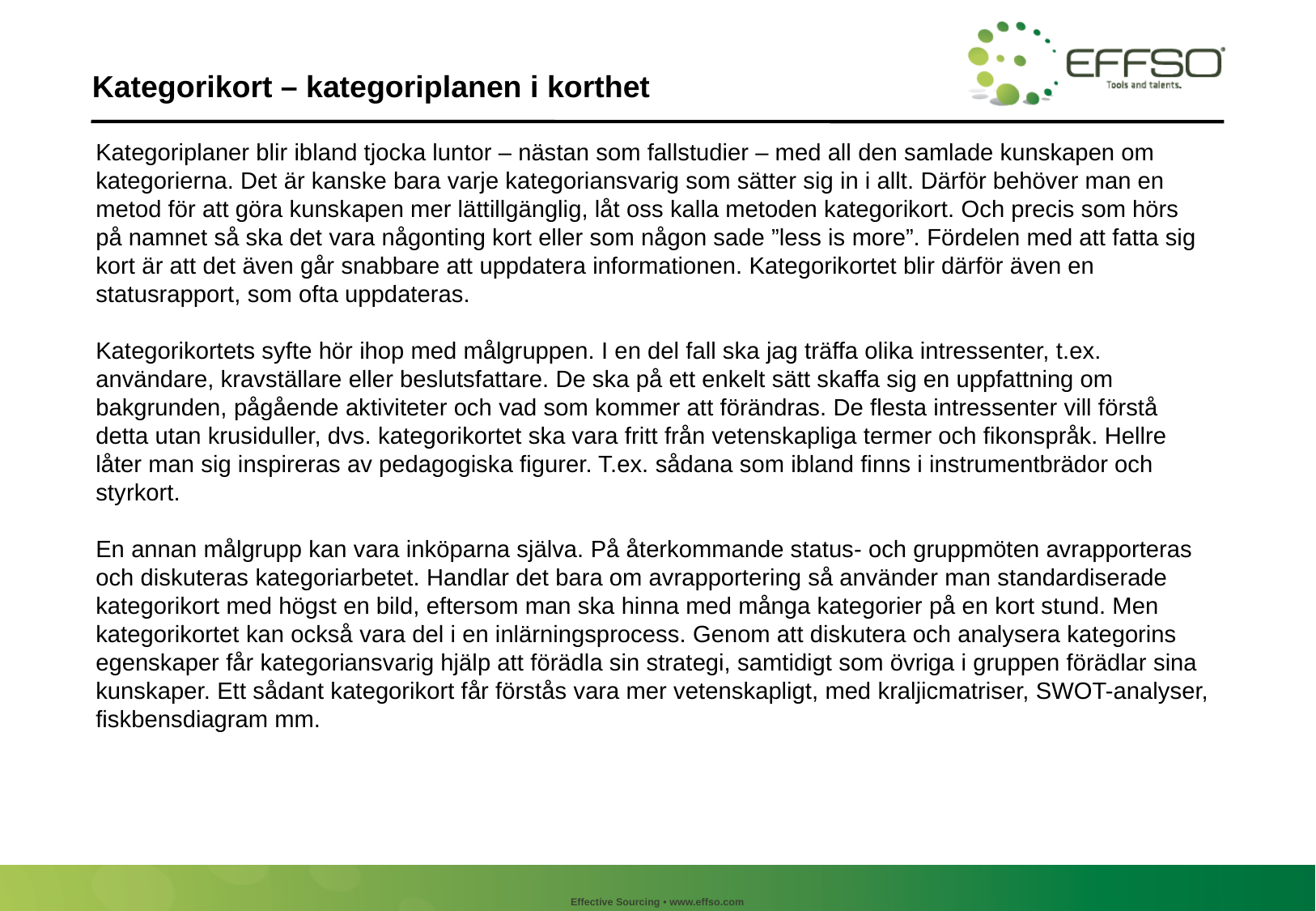

Kategorikort – kategoriplanen i korthet
Kategoriplaner blir ibland tjocka luntor – nästan som fallstudier – med all den samlade kunskapen om kategorierna. Det är kanske bara varje kategoriansvarig som sätter sig in i allt. Därför behöver man en metod för att göra kunskapen mer lättillgänglig, låt oss kalla metoden kategorikort. Och precis som hörs på namnet så ska det vara någonting kort eller som någon sade ”less is more”. Fördelen med att fatta sig kort är att det även går snabbare att uppdatera informationen. Kategorikortet blir därför även en statusrapport, som ofta uppdateras.

Kategorikortets syfte hör ihop med målgruppen. I en del fall ska jag träffa olika intressenter, t.ex. användare, kravställare eller beslutsfattare. De ska på ett enkelt sätt skaffa sig en uppfattning om bakgrunden, pågående aktiviteter och vad som kommer att förändras. De flesta intressenter vill förstå detta utan krusiduller, dvs. kategorikortet ska vara fritt från vetenskapliga termer och fikonspråk. Hellre låter man sig inspireras av pedagogiska figurer. T.ex. sådana som ibland finns i instrumentbrädor och styrkort.

En annan målgrupp kan vara inköparna själva. På återkommande status- och gruppmöten avrapporteras och diskuteras kategoriarbetet. Handlar det bara om avrapportering så använder man standardiserade kategorikort med högst en bild, eftersom man ska hinna med många kategorier på en kort stund. Men kategorikortet kan också vara del i en inlärningsprocess. Genom att diskutera och analysera kategorins egenskaper får kategoriansvarig hjälp att förädla sin strategi, samtidigt som övriga i gruppen förädlar sina kunskaper. Ett sådant kategorikort får förstås vara mer vetenskapligt, med kraljicmatriser, SWOT-analyser, fiskbensdiagram mm.